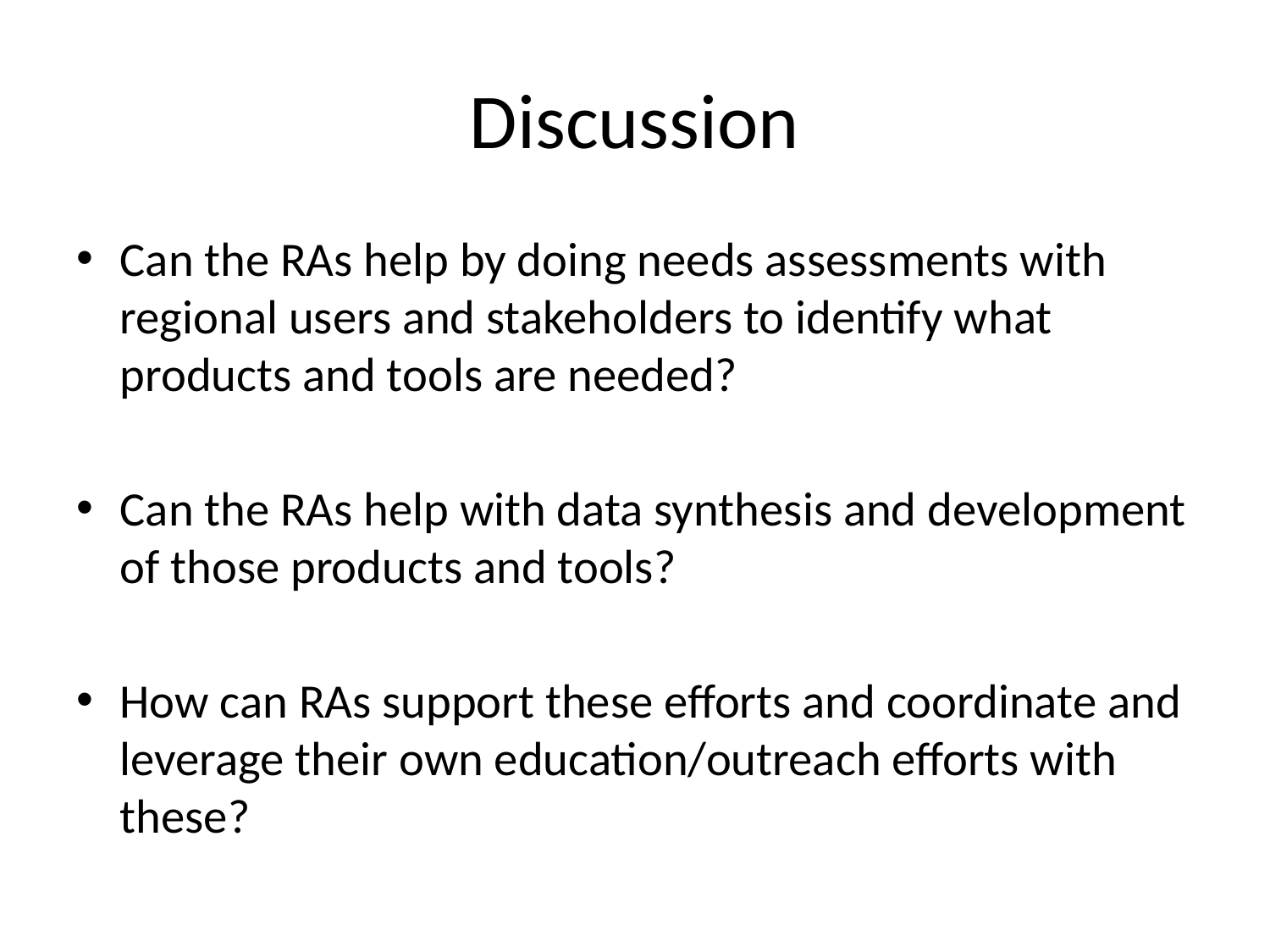

# Discussion
Can the RAs help by doing needs assessments with regional users and stakeholders to identify what products and tools are needed?

Can the RAs help with data synthesis and development of those products and tools?

How can RAs support these efforts and coordinate and leverage their own education/outreach efforts with these?